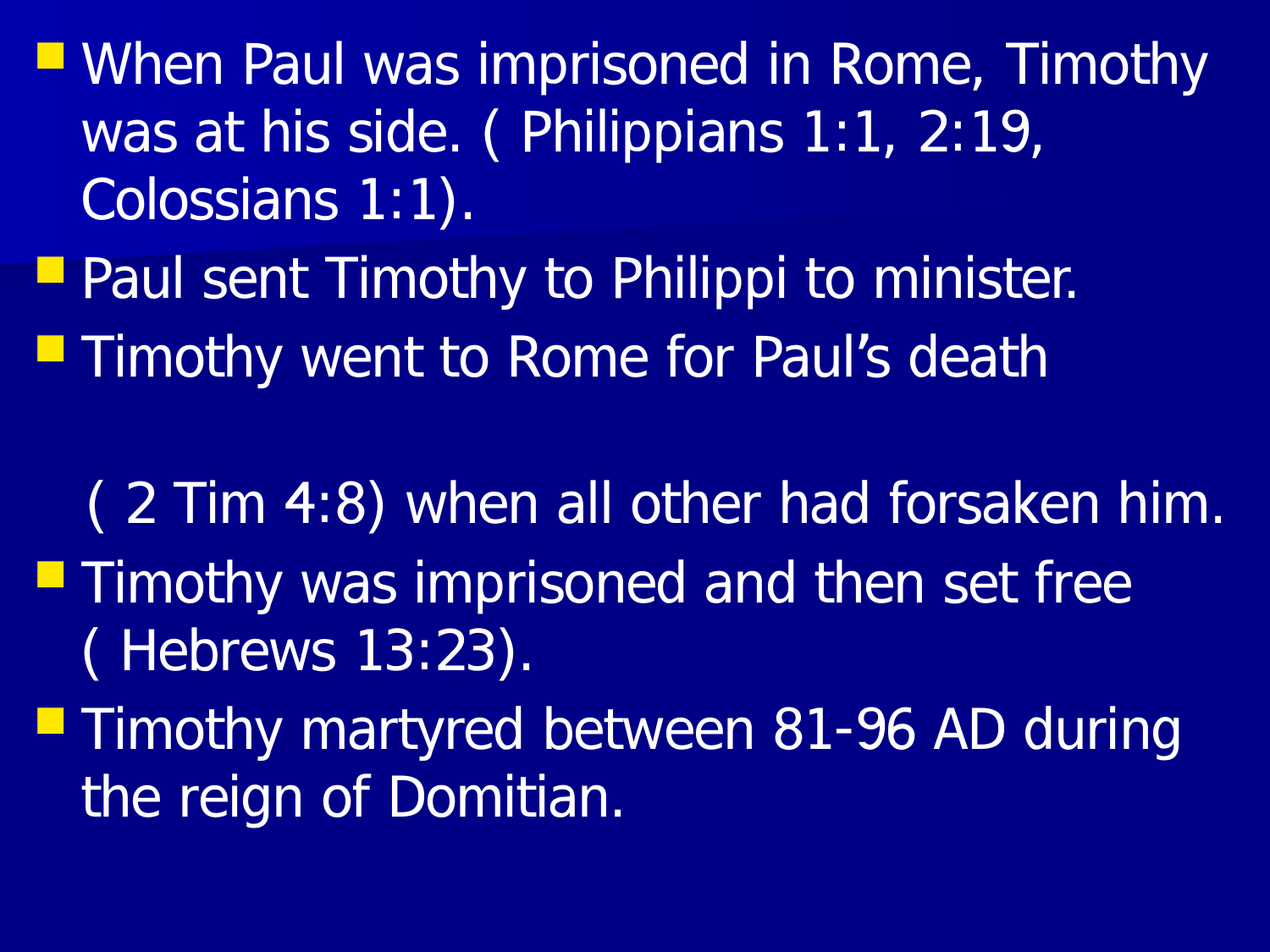

When Paul was imprisoned in Rome, Timothy was at his side. ( Philippians 1:1, 2:19, Colossians 1:1).
Paul sent Timothy to Philippi to minister.
Timothy went to Rome for Paul’s death
   ( 2 Tim 4:8) when all other had forsaken him.
Timothy was imprisoned and then set free      ( Hebrews 13:23).
Timothy martyred between 81-96 AD during the reign of Domitian.